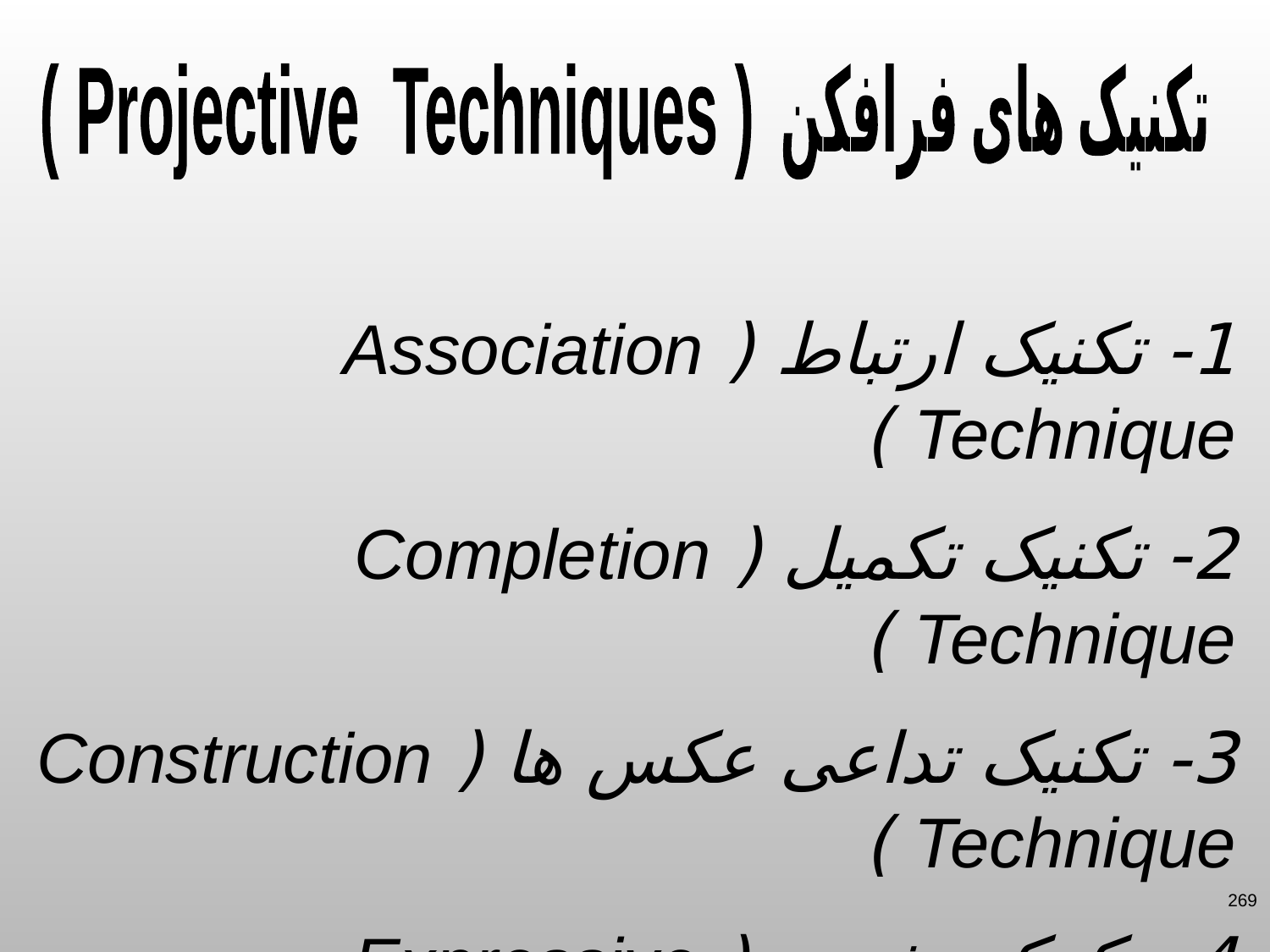

( Projective  Techniques )
تکنیک های فرافکن
1- تکنیک ارتباط ( Association Technique )
2- تکنیک تکمیل ( Completion Technique )
3- تکنیک تداعی عکس ها ( Construction Technique )
4- تکنیک تشریح ( Expressive Technique )
269